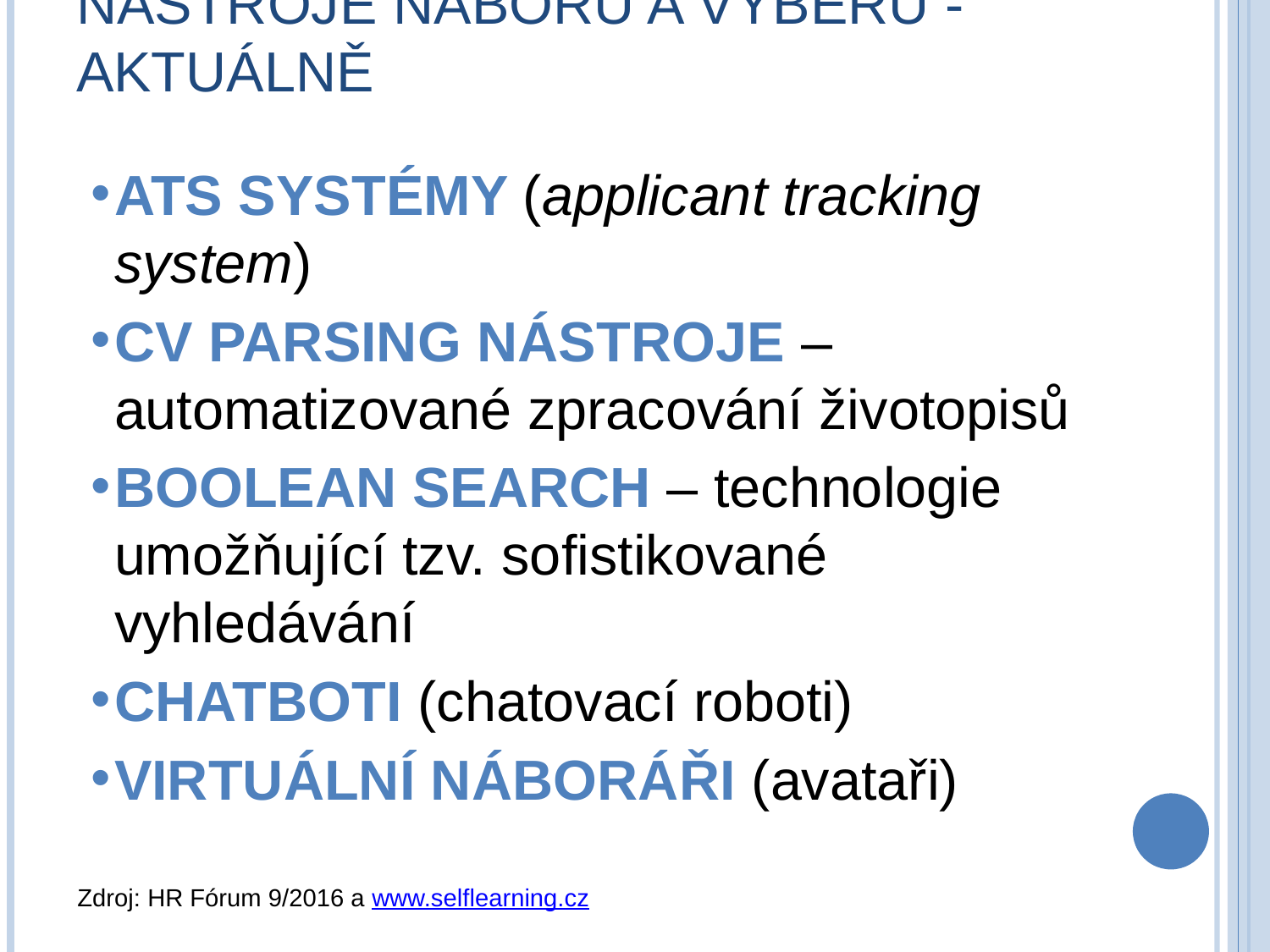

# Nástroje náboru a výběru - aktuálně
ATS systémy (applicant tracking system)
CV parsing nástroje – automatizované zpracování životopisů
Boolean search – technologie umožňující tzv. sofistikované vyhledávání
Chatboti (chatovací roboti)
Virtuální náboráři (avataři)

Zdroj: HR Fórum 9/2016 a www.selflearning.cz